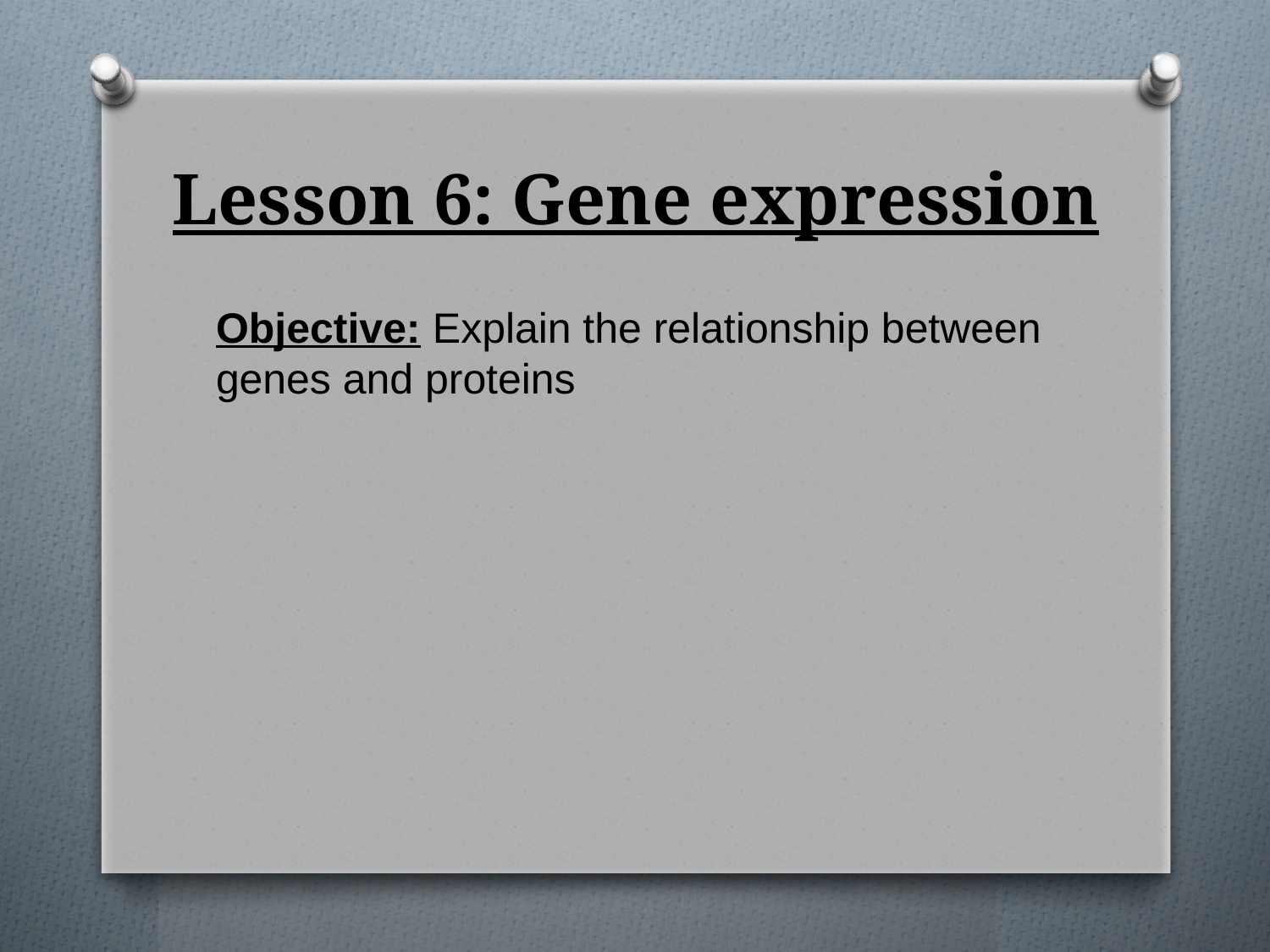

# Lesson 6: Gene expression
Objective: Explain the relationship between genes and proteins